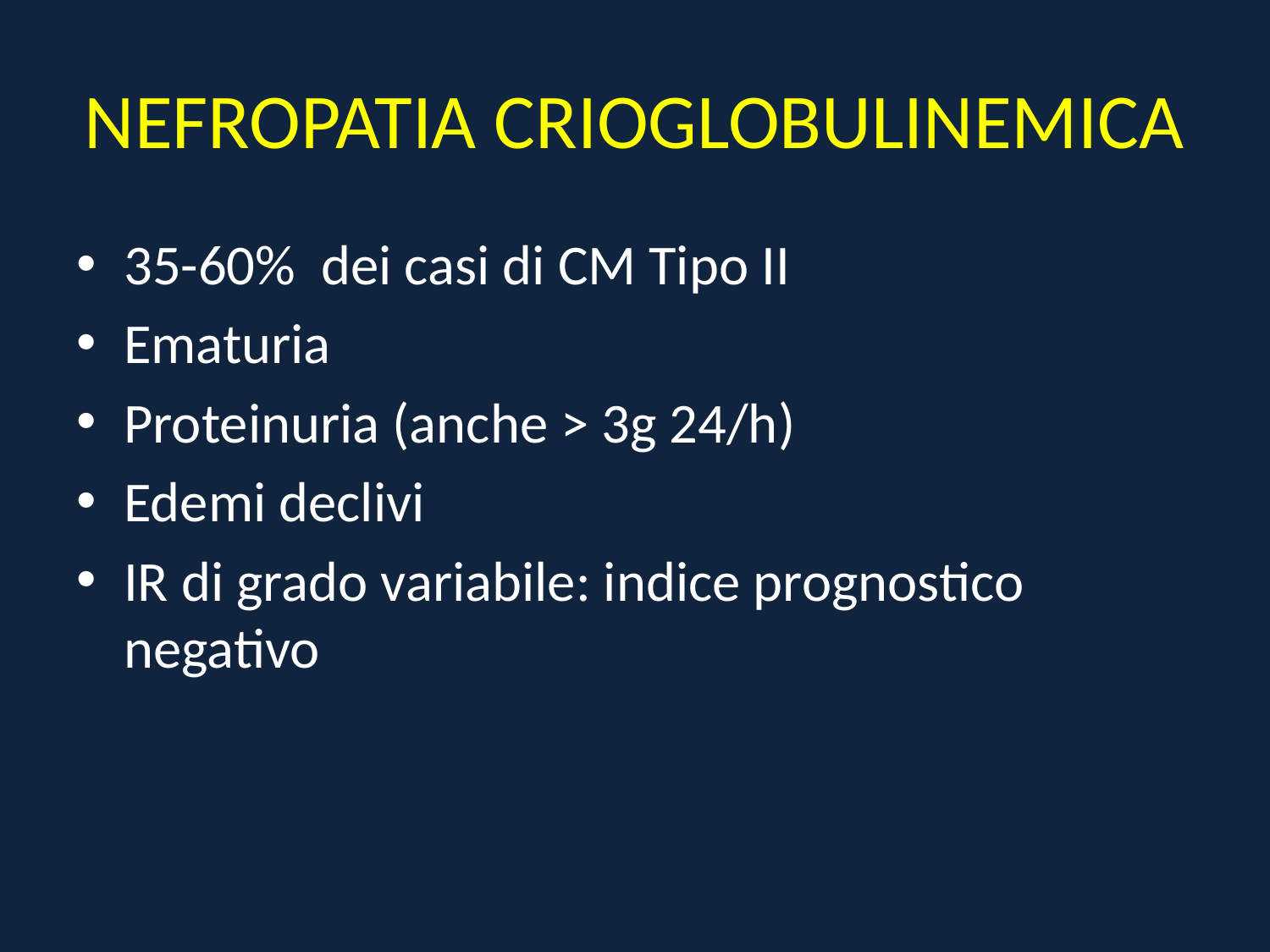

# NEFROPATIA CRIOGLOBULINEMICA
35-60%  dei casi di CM Tipo II
Ematuria
Proteinuria (anche > 3g 24/h)
Edemi declivi
IR di grado variabile: indice prognostico negativo